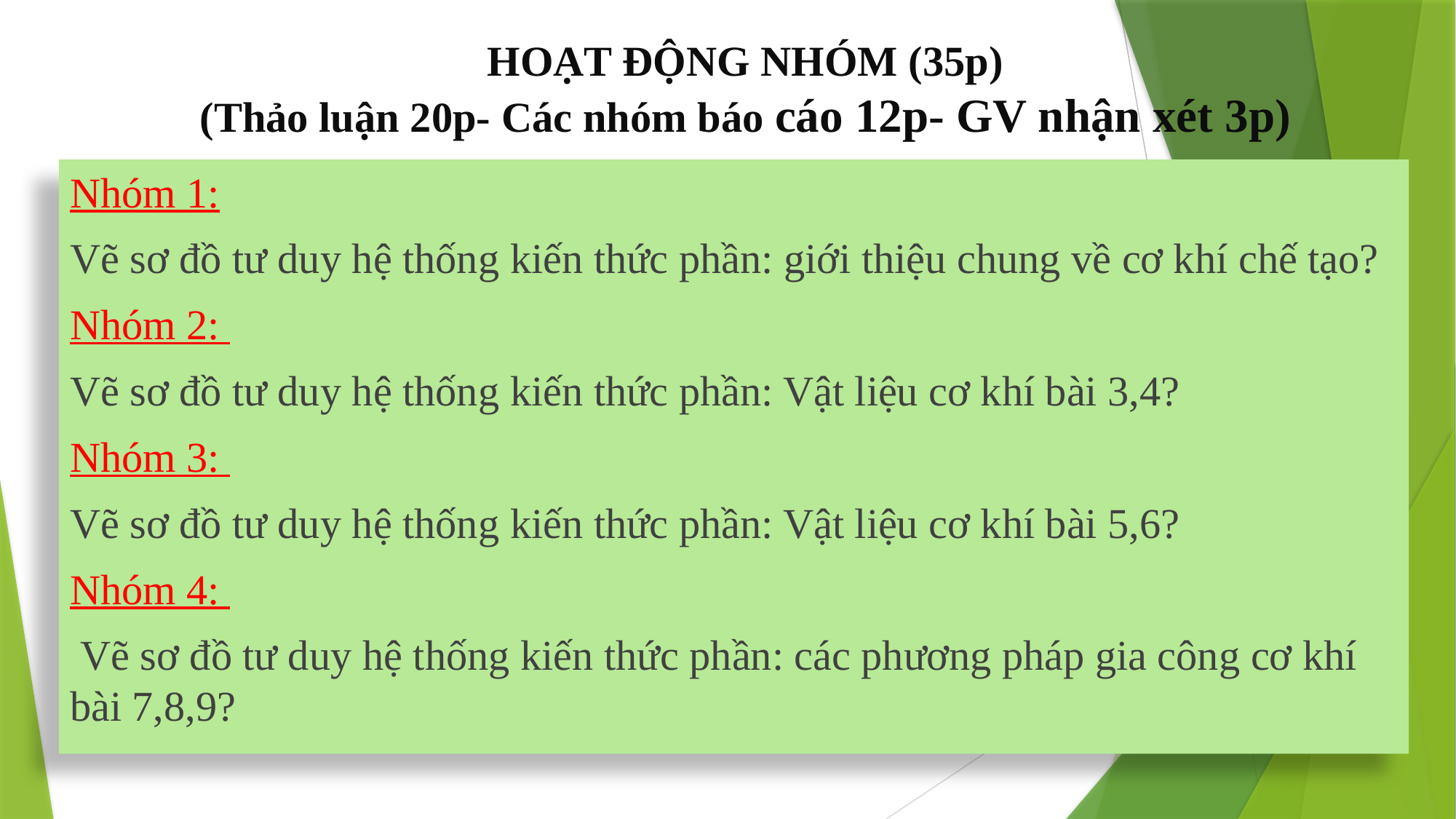

# HOẠT ĐỘNG NHÓM (35p) (Thảo luận 20p- Các nhóm báo cáo 12p- GV nhận xét 3p)
Nhóm 1:
Vẽ sơ đồ tư duy hệ thống kiến thức phần: giới thiệu chung về cơ khí chế tạo?
Nhóm 2:
Vẽ sơ đồ tư duy hệ thống kiến thức phần: Vật liệu cơ khí bài 3,4?
Nhóm 3:
Vẽ sơ đồ tư duy hệ thống kiến thức phần: Vật liệu cơ khí bài 5,6?
Nhóm 4:
 Vẽ sơ đồ tư duy hệ thống kiến thức phần: các phương pháp gia công cơ khí bài 7,8,9?